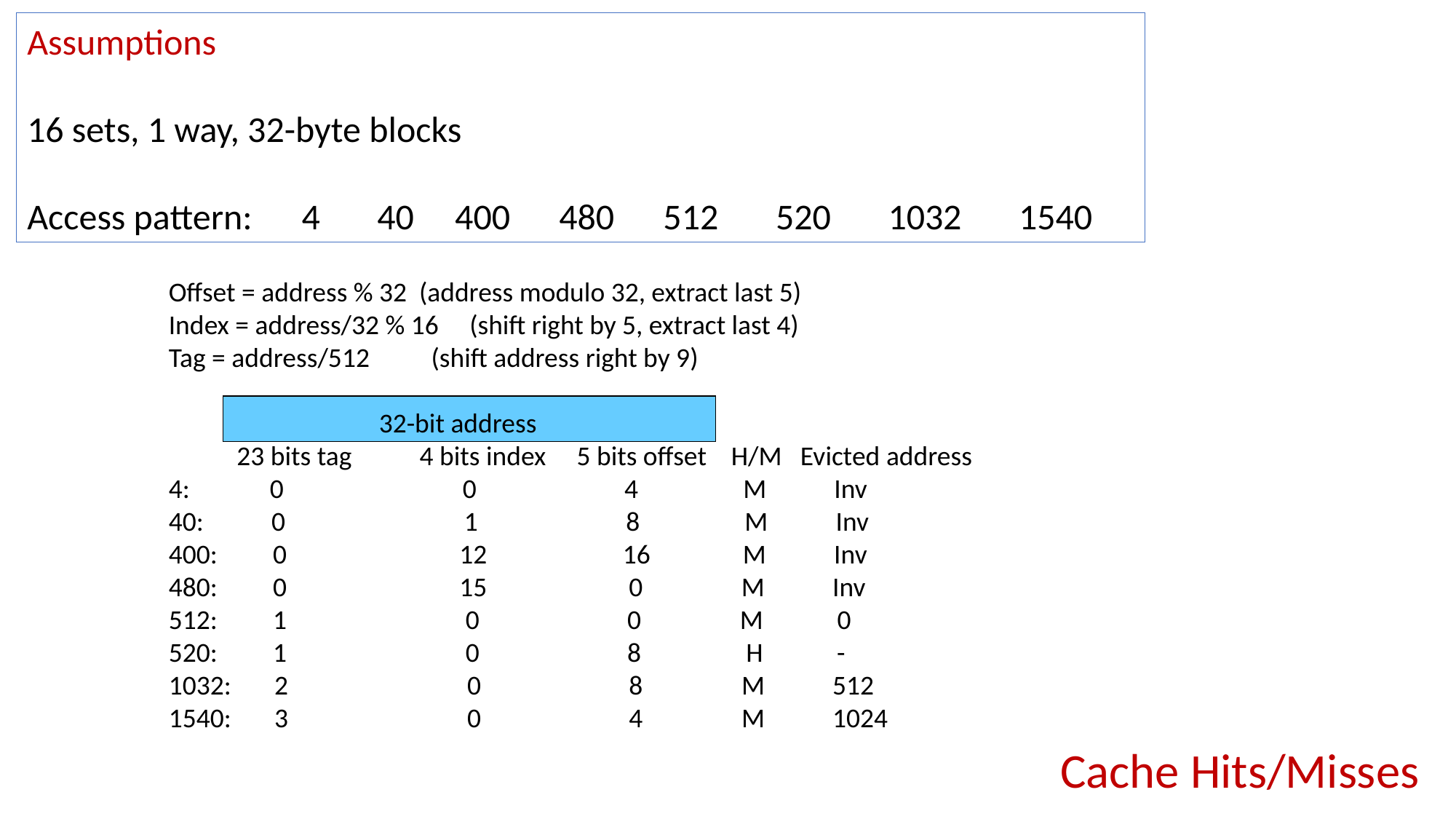

Assumptions

16 sets, 1 way, 32-byte blocks

Access pattern:      4       40     400      480      512       520       1032       1540
Offset = address % 32  (address modulo 32, extract last 5)
Index = address/32 % 16     (shift right by 5, extract last 4)
Tag = address/512          (shift address right by 9)

                                  32-bit address
           23 bits tag           4 bits index     5 bits offset    H/M   Evicted address
4:             0                             0                        4                 M           Inv
40:           0                             1                        8                 M           Inv
400:         0                            12                      16               M           Inv
480:         0                            15                       0                M           Inv
512:         1                             0                        0                M            0
520:         1                             0                        8                 H            -
1032:       2                             0                        8                M           512
1540:       3                             0                        4                M           1024

Cache Hits/Misses